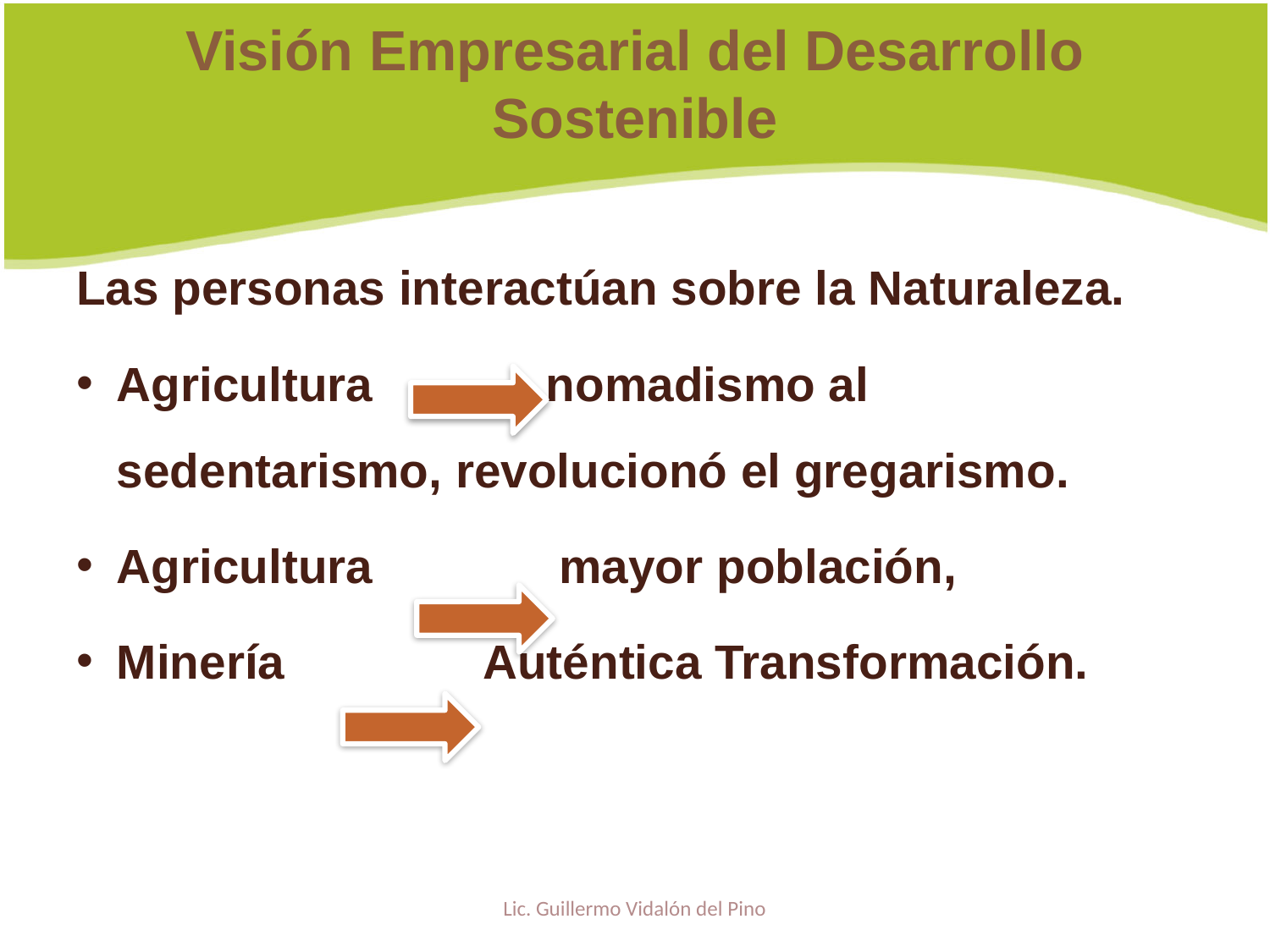

# Visión Empresarial del Desarrollo Sostenible
Las personas interactúan sobre la Naturaleza.
Agricultura             nomadismo al sedentarismo, revolucionó el gregarismo.
Agricultura              mayor población,
Minería               Auténtica Transformación.

Lic. Guillermo Vidalón del Pino